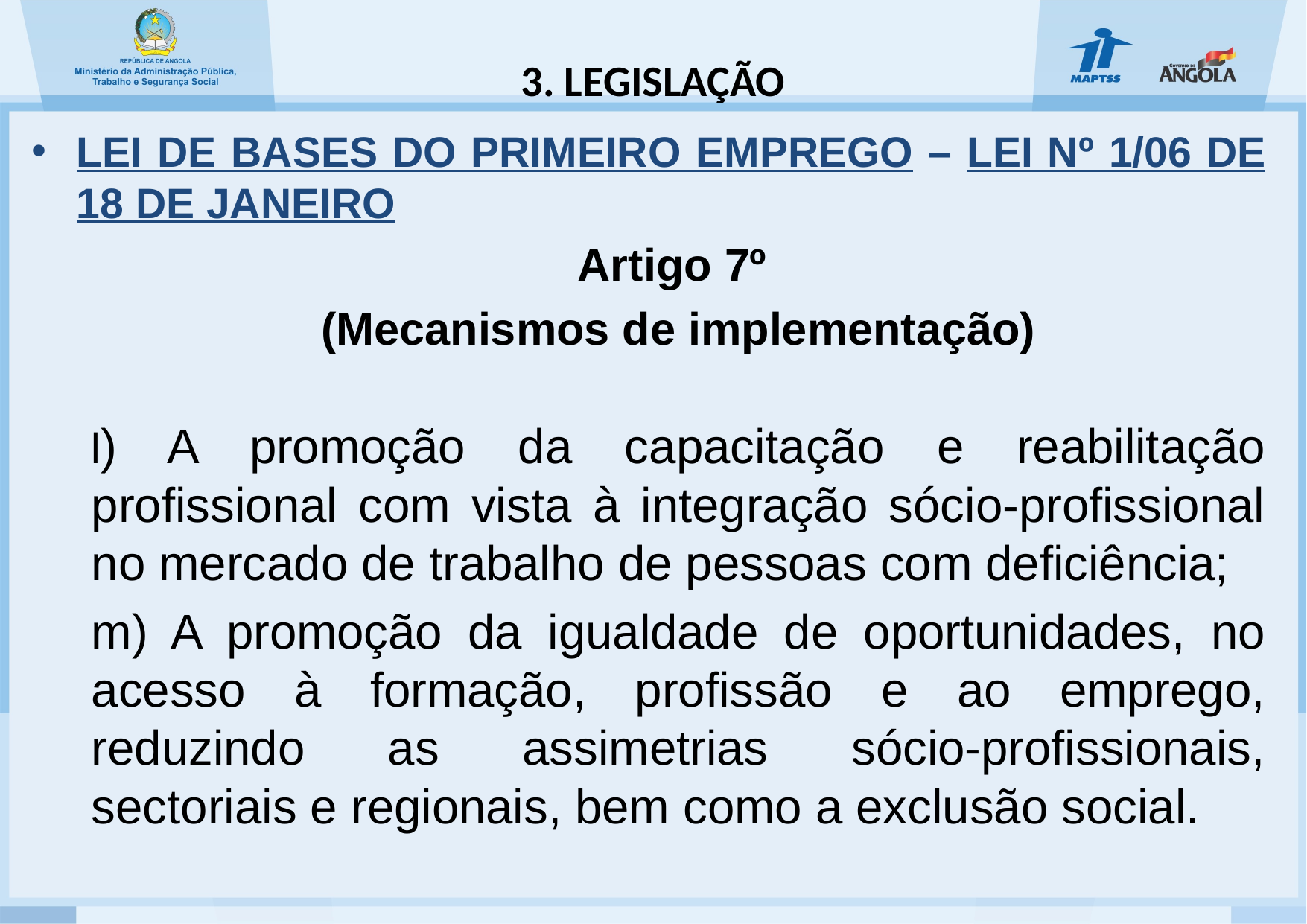

# 3. LEGISLAÇÃO
LEI DE BASES DO PRIMEIRO EMPREGO – LEI Nº 1/06 DE 18 DE JANEIRO
Artigo 7º
(Mecanismos de implementação)

l) A promoção da capacitação e reabilitação profissional com vista à integração sócio-profissional no mercado de trabalho de pessoas com deficiência;
m) A promoção da igualdade de oportunidades, no acesso à formação, profissão e ao emprego, reduzindo as assimetrias sócio-profissionais, sectoriais e regionais, bem como a exclusão social.